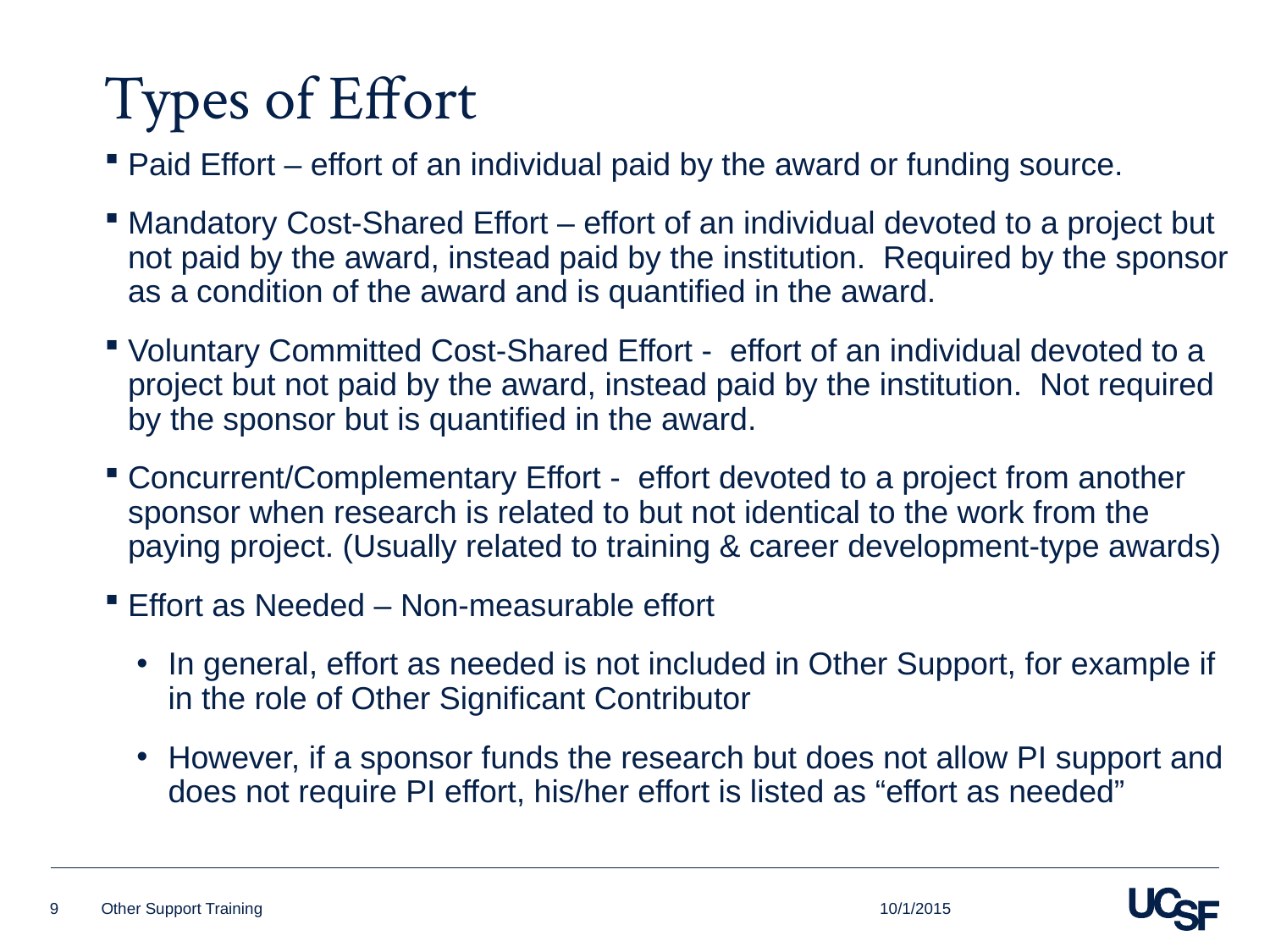

# Types of Effort
Paid Effort – effort of an individual paid by the award or funding source.
Mandatory Cost-Shared Effort – effort of an individual devoted to a project but not paid by the award, instead paid by the institution.  Required by the sponsor as a condition of the award and is quantified in the award.
Voluntary Committed Cost-Shared Effort -  effort of an individual devoted to a project but not paid by the award, instead paid by the institution.  Not required by the sponsor but is quantified in the award.
Concurrent/Complementary Effort -  effort devoted to a project from another sponsor when research is related to but not identical to the work from the paying project. (Usually related to training & career development-type awards)
Effort as Needed – Non-measurable effort
In general, effort as needed is not included in Other Support, for example if in the role of Other Significant Contributor
However, if a sponsor funds the research but does not allow PI support and does not require PI effort, his/her effort is listed as “effort as needed”

10/1/2015
9
Other Support Training